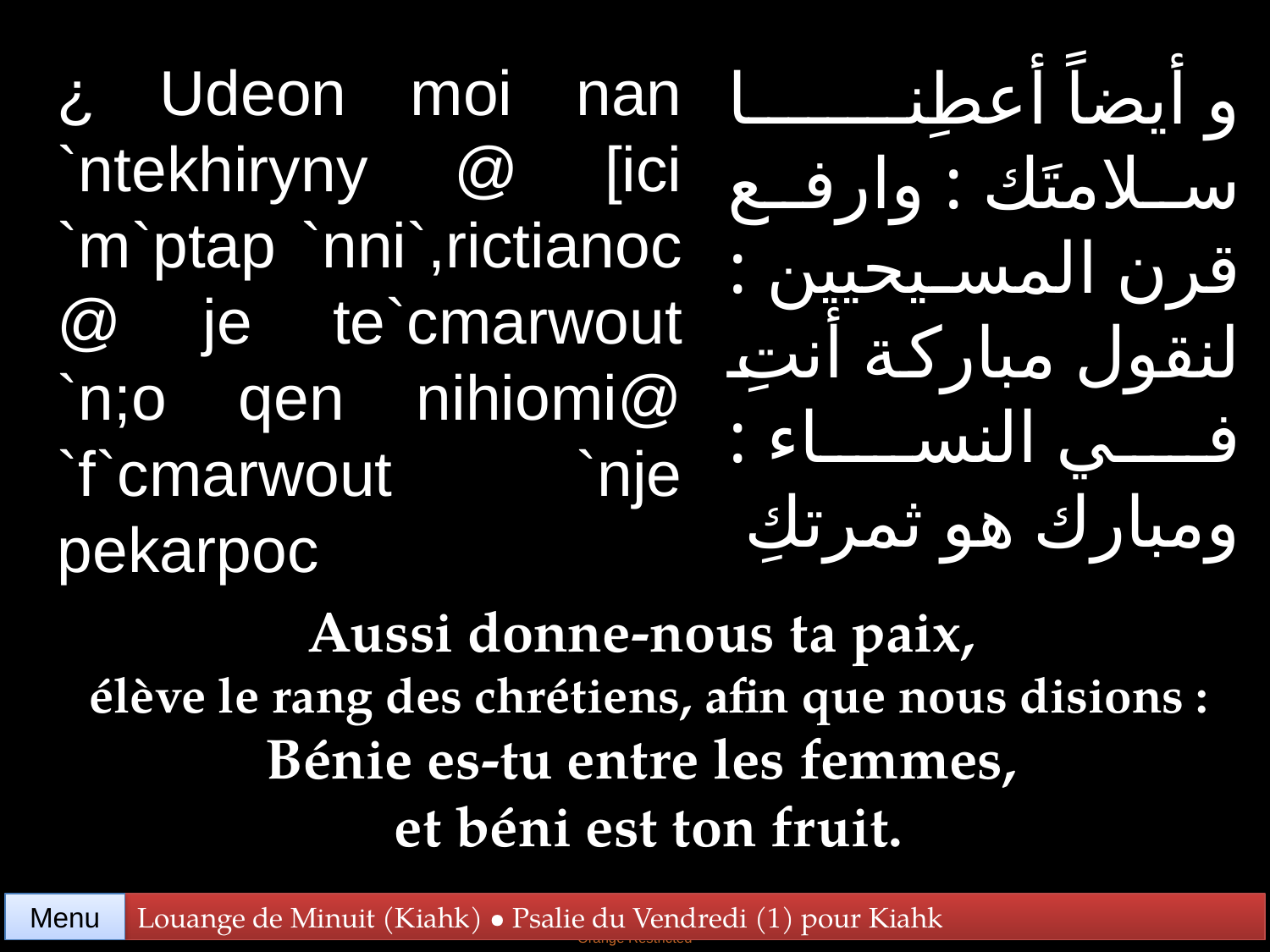

¿ Udeon moi nan `ntekhiryny @ [ici `m`ptap `nni`,rictianoc @ je te`cmarwout `n;o qen nihiomi@ `f`cmarwout     `nje pekarpoc
و أيضاً أعطِنا سلامتَك : وارفع قرن المسيحيين : لنقول مباركة أنتِ في النساء : ومبارك هو ثمرتكِ
Aussi donne-nous ta paix,
élève le rang des chrétiens, afin que nous disions : Bénie es-tu entre les femmes,
et béni est ton fruit.
Menu
Louange de Minuit (Kiahk) • Psalie du Vendredi (1) pour Kiahk